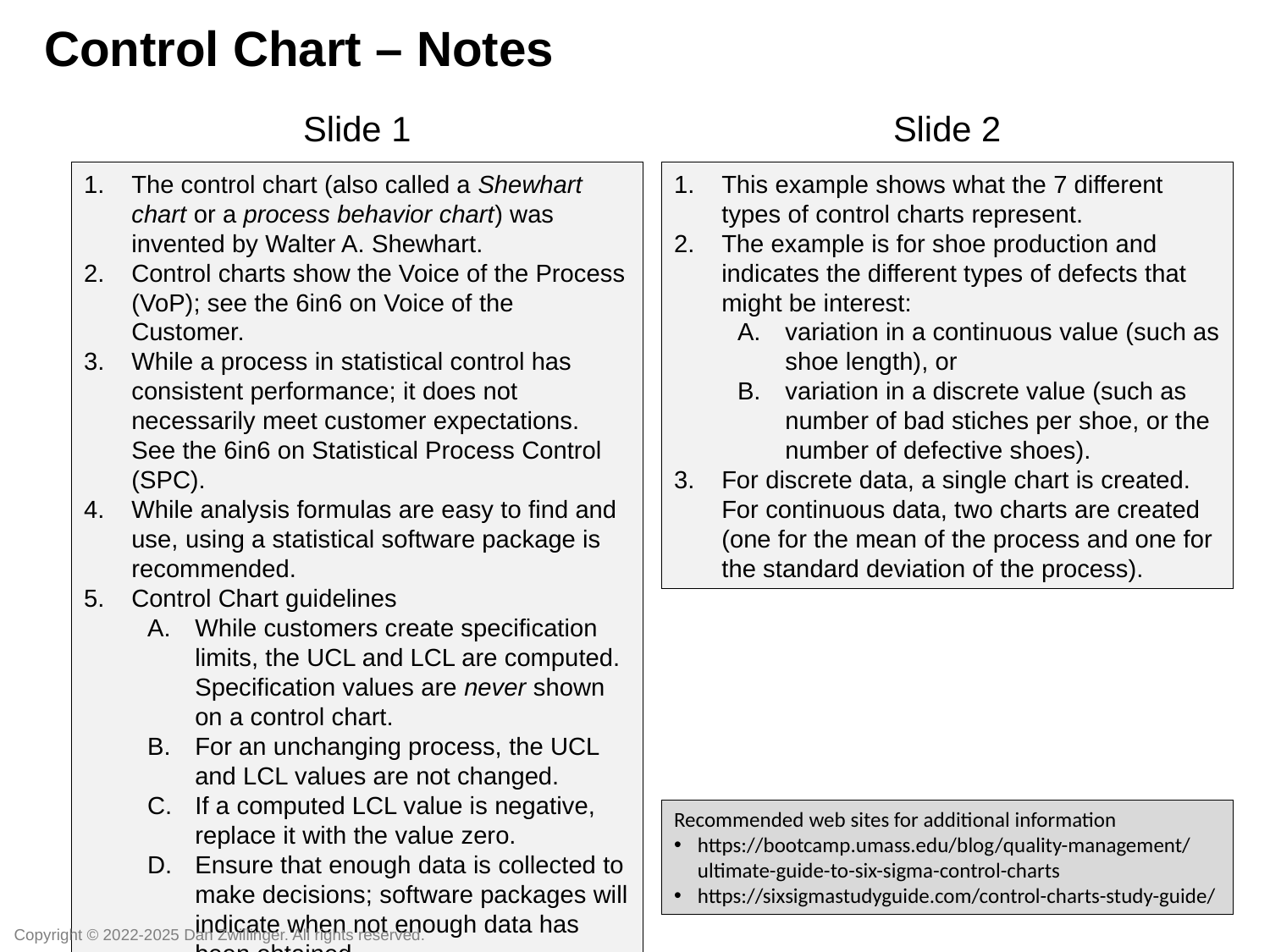

Control Chart – Notes
Slide 1
Slide 2
The control chart (also called a Shewhart chart or a process behavior chart) was invented by Walter A. Shewhart.
Control charts show the Voice of the Process (VoP); see the 6in6 on Voice of the Customer.
While a process in statistical control has consistent performance; it does not necessarily meet customer expectations. See the 6in6 on Statistical Process Control (SPC).
While analysis formulas are easy to find and use, using a statistical software package is recommended.
Control Chart guidelines
While customers create specification limits, the UCL and LCL are computed. Specification values are never shown on a control chart.
For an unchanging process, the UCL and LCL values are not changed.
If a computed LCL value is negative, replace it with the value zero.
Ensure that enough data is collected to make decisions; software packages will indicate when not enough data has been obtained.
This example shows what the 7 different types of control charts represent.
The example is for shoe production and indicates the different types of defects that might be interest:
variation in a continuous value (such as shoe length), or
variation in a discrete value (such as number of bad stiches per shoe, or the number of defective shoes).
For discrete data, a single chart is created. For continuous data, two charts are created (one for the mean of the process and one for the standard deviation of the process).
Recommended web sites for additional information
https://bootcamp.umass.edu/blog/quality-management/ultimate-guide-to-six-sigma-control-charts
https://sixsigmastudyguide.com/control-charts-study-guide/
Copyright © 2022-2025 Dan Zwillinger. All rights reserved.